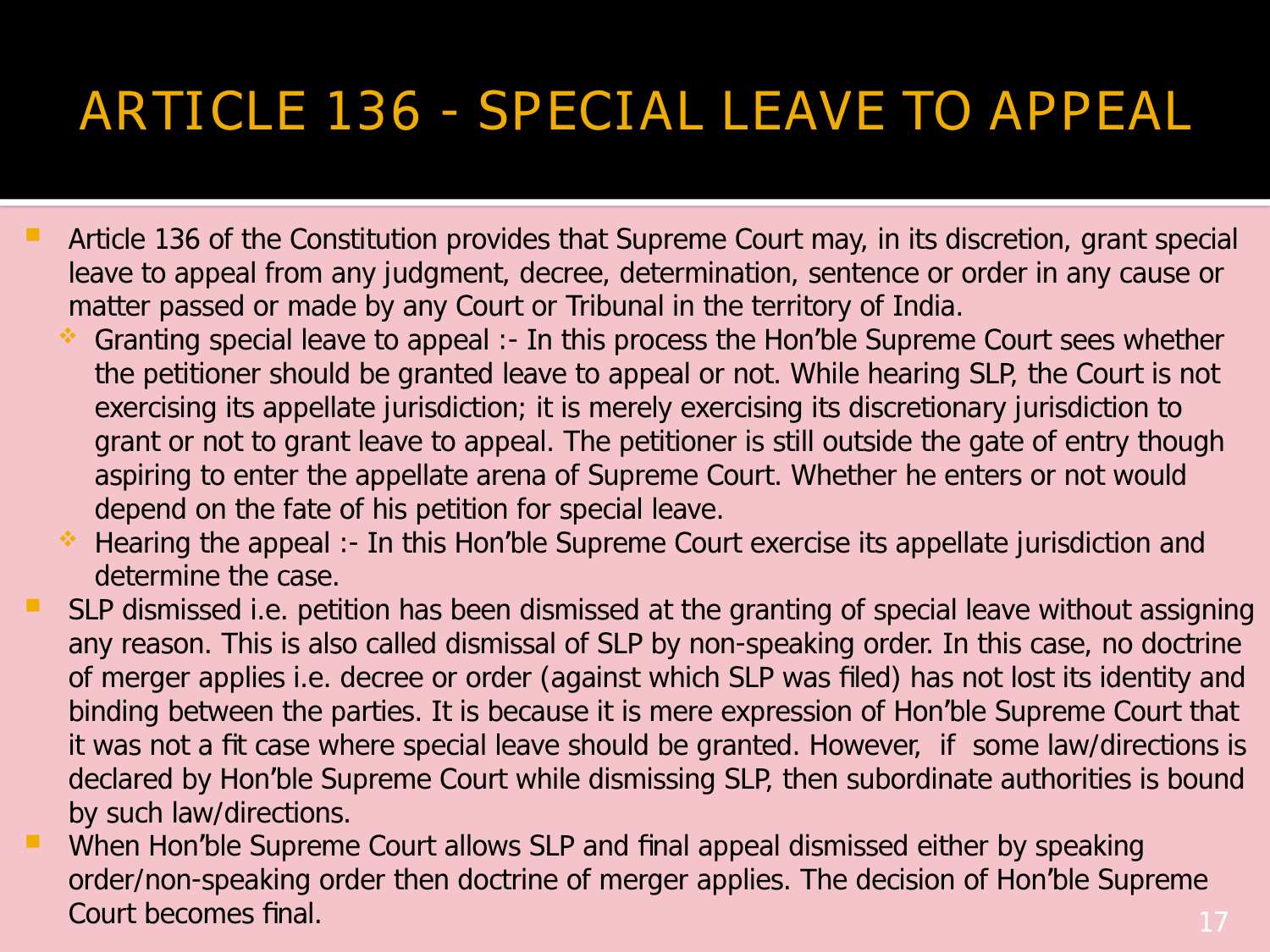

# ARTICLE 136 - SPECIAL LEAVE TO APPEAL
Article 136 of the Constitution provides that Supreme Court may, in its discretion, grant special leave to appeal from any judgment, decree, determination, sentence or order in any cause or matter passed or made by any Court or Tribunal in the territory of India.
Granting special leave to appeal :- In this process the Hon’ble Supreme Court sees whether the petitioner should be granted leave to appeal or not. While hearing SLP, the Court is not exercising its appellate jurisdiction; it is merely exercising its discretionary jurisdiction to grant or not to grant leave to appeal. The petitioner is still outside the gate of entry though aspiring to enter the appellate arena of Supreme Court. Whether he enters or not would depend on the fate of his petition for special leave.
Hearing the appeal :- In this Hon’ble Supreme Court exercise its appellate jurisdiction and determine the case.
SLP dismissed i.e. petition has been dismissed at the granting of special leave without assigning any reason. This is also called dismissal of SLP by non-speaking order. In this case, no doctrine of merger applies i.e. decree or order (against which SLP was filed) has not lost its identity and binding between the parties. It is because it is mere expression of Hon’ble Supreme Court that it was not a fit case where special leave should be granted. However,  if  some law/directions is declared by Hon’ble Supreme Court while dismissing SLP, then subordinate authorities is bound by such law/directions.
When Hon’ble Supreme Court allows SLP and final appeal dismissed either by speaking order/non-speaking order then doctrine of merger applies. The decision of Hon’ble Supreme Court becomes final.

17